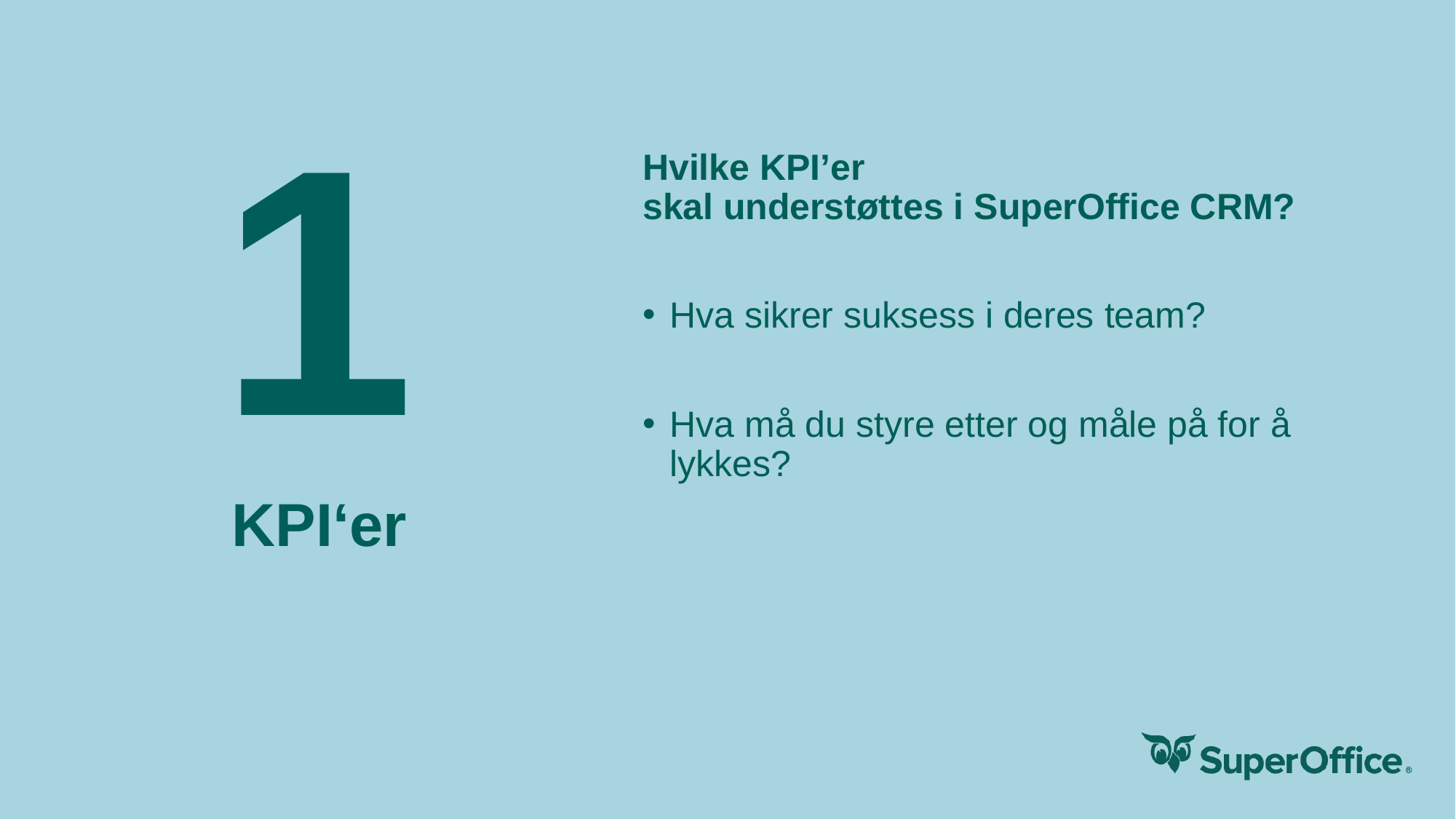

# 1
Hvilke KPI’er
skal understøttes i SuperOffice CRM?

Hva sikrer suksess i deres team?

Hva må du styre etter og måle på for å lykkes?
KPI‘er